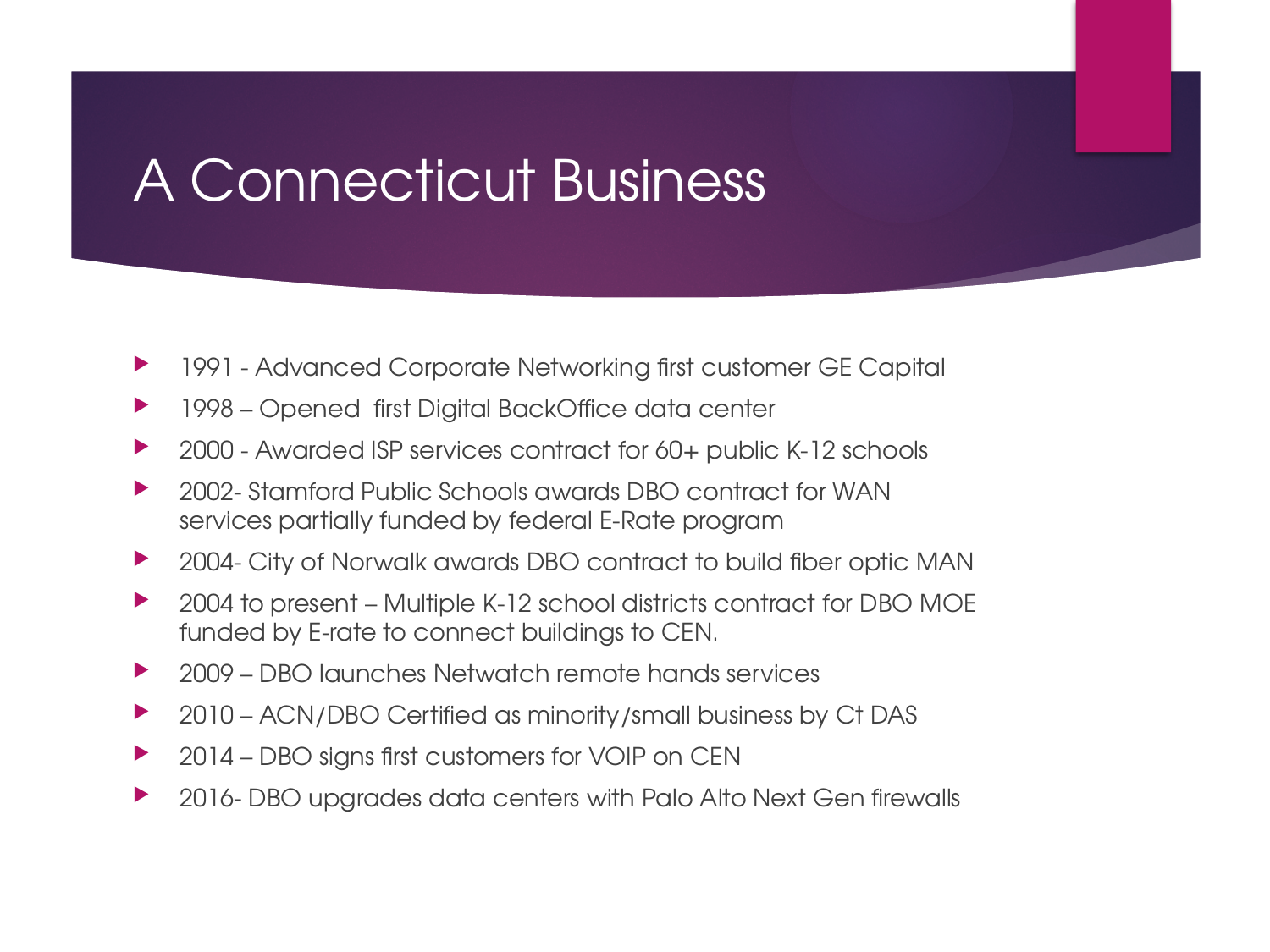

# A Connecticut Business
1991 - Advanced Corporate Networking first customer GE Capital
1998 – Opened  first Digital BackOffice data center
2000 - Awarded ISP services contract for 60+ public K-12 schools
2002- Stamford Public Schools awards DBO contract for WAN services partially funded by federal E-Rate program
2004- City of Norwalk awards DBO contract to build fiber optic MAN
2004 to present – Multiple K-12 school districts contract for DBO MOE funded by E-rate to connect buildings to CEN.
2009 – DBO launches Netwatch remote hands services
2010 – ACN/DBO Certified as minority/small business by Ct DAS
2014 – DBO signs first customers for VOIP on CEN
2016- DBO upgrades data centers with Palo Alto Next Gen firewalls